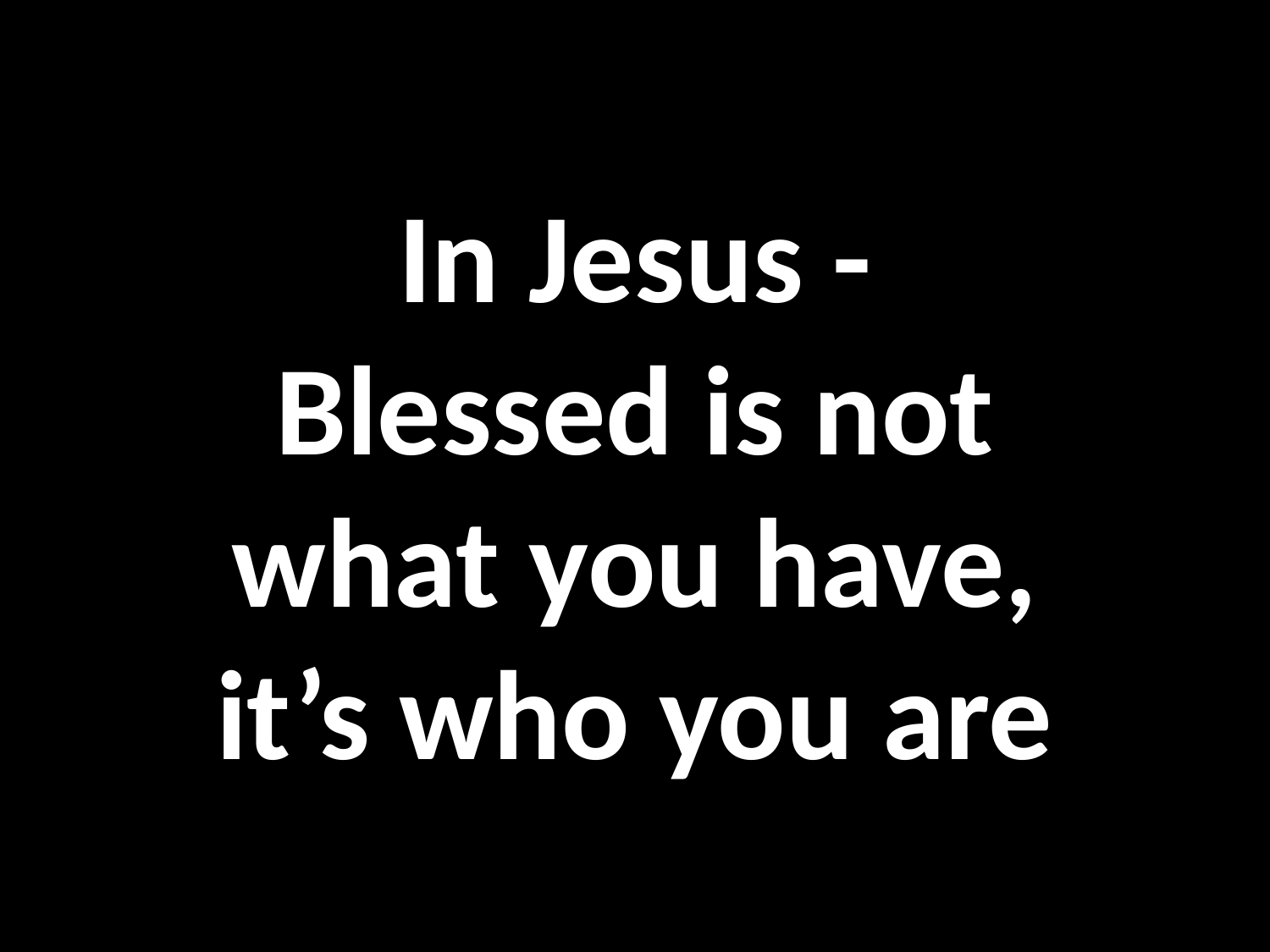

In Jesus - Blessed is not what you have, it’s who you are